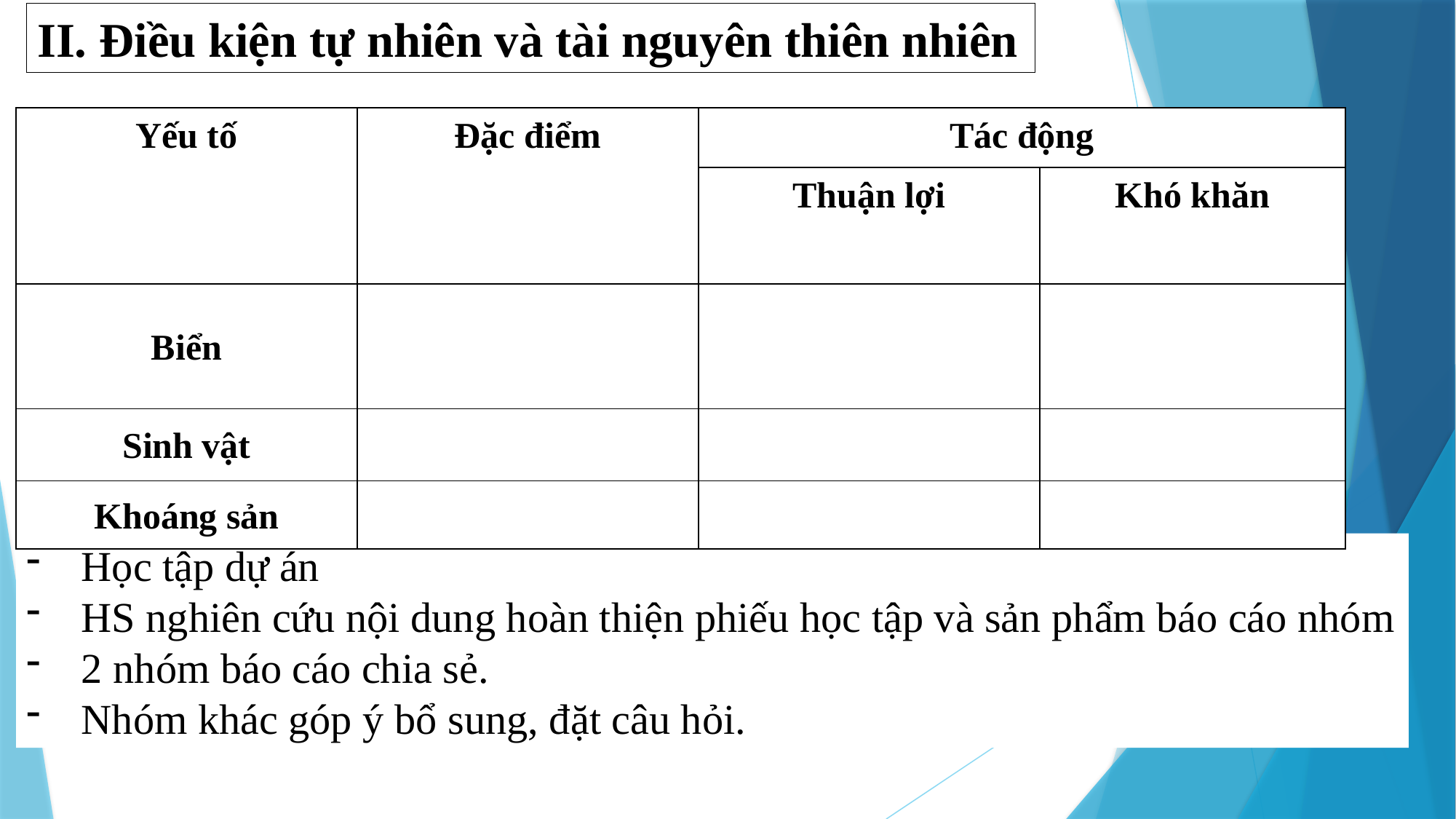

II. Điều kiện tự nhiên và tài nguyên thiên nhiên
| Yếu tố | Đặc điểm | Tác động |  |
| --- | --- | --- | --- |
|  |  | Thuận lợi | Khó khăn |
| Biển |  |  |  |
| Sinh vật |  |  |  |
| Khoáng sản |  |  |  |
Học tập dự án
HS nghiên cứu nội dung hoàn thiện phiếu học tập và sản phẩm báo cáo nhóm
2 nhóm báo cáo chia sẻ.
Nhóm khác góp ý bổ sung, đặt câu hỏi.